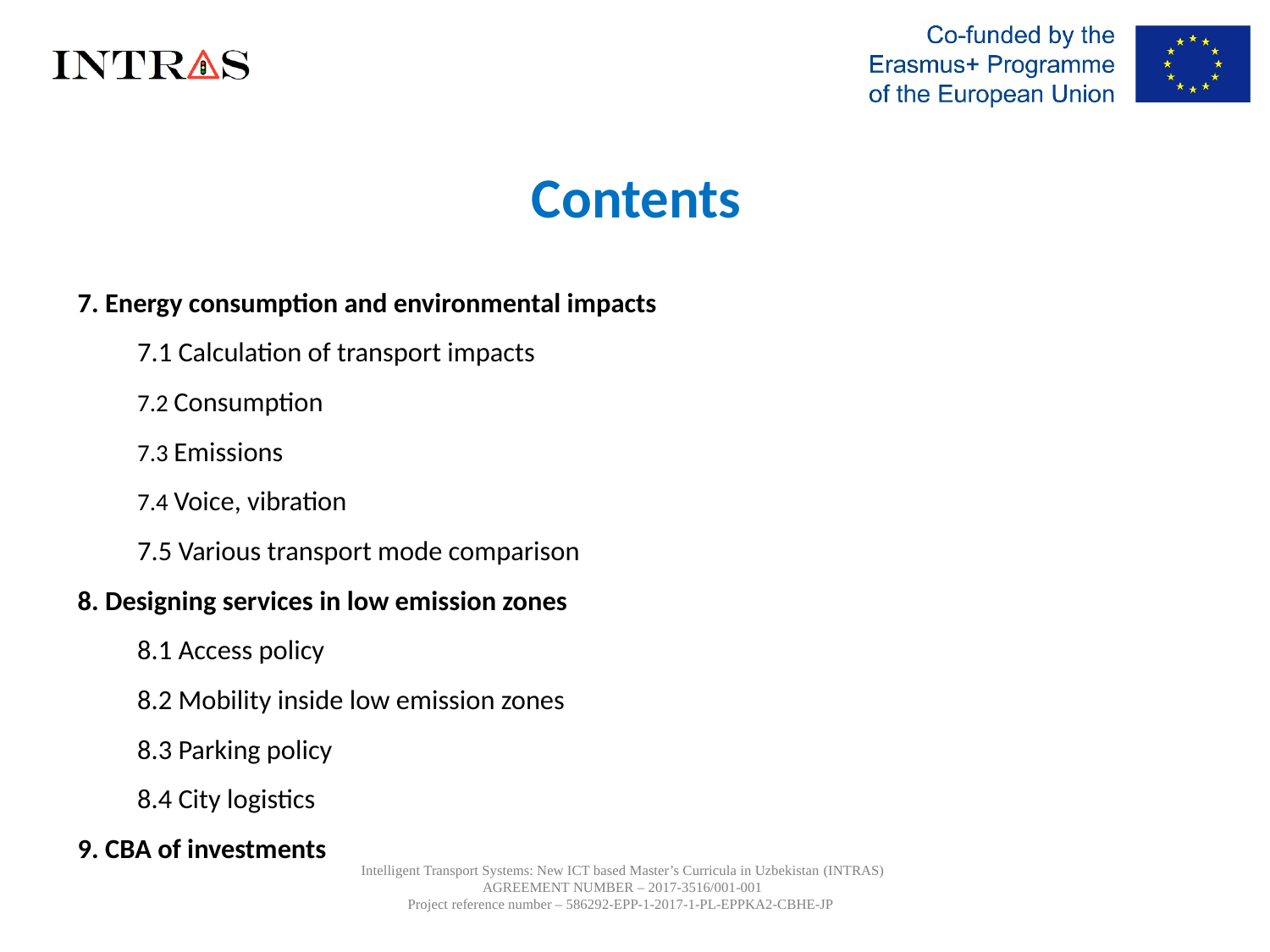

Contents
7. Energy consumption and environmental impacts
7.1 Calculation of transport impacts
7.2 Consumption
7.3 Emissions
7.4 Voice, vibration
7.5 Various transport mode comparison
8. Designing services in low emission zones
8.1 Access policy
8.2 Mobility inside low emission zones
8.3 Parking policy
8.4 City logistics
9. CBA of investments

Intelligent Transport Systems: New ICT based Master’s Curricula in Uzbekistan (INTRAS)
AGREEMENT NUMBER – 2017-3516/001-001
Project reference number – 586292-EPP-1-2017-1-PL-EPPKA2-CBHE-JP